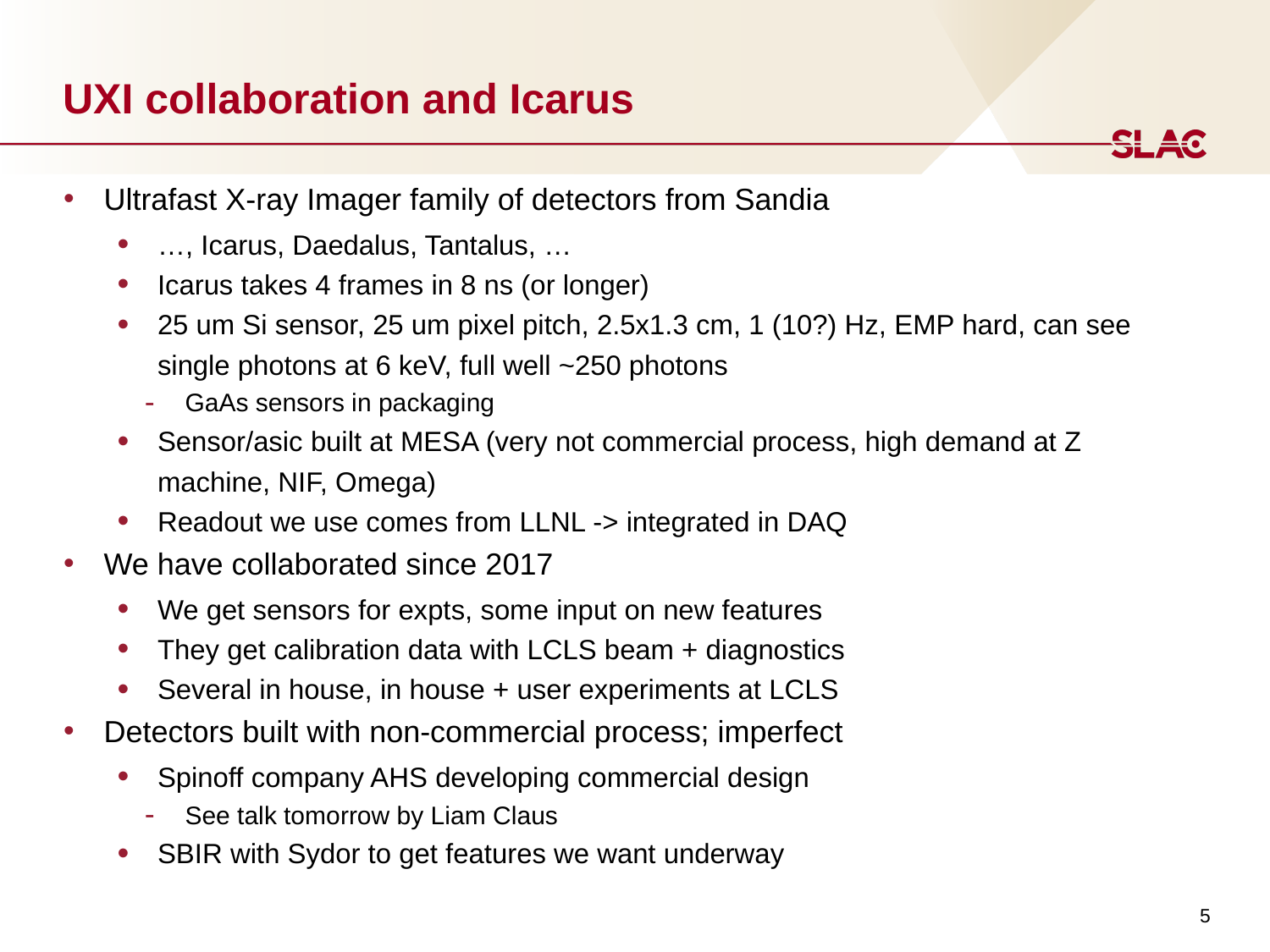

# UXI collaboration and Icarus
Ultrafast X-ray Imager family of detectors from Sandia
…, Icarus, Daedalus, Tantalus, …
Icarus takes 4 frames in 8 ns (or longer)
25 um Si sensor, 25 um pixel pitch, 2.5x1.3 cm, 1 (10?) Hz, EMP hard, can see single photons at 6 keV, full well ~250 photons
GaAs sensors in packaging
Sensor/asic built at MESA (very not commercial process, high demand at Z machine, NIF, Omega)
Readout we use comes from LLNL -> integrated in DAQ
We have collaborated since 2017
We get sensors for expts, some input on new features
They get calibration data with LCLS beam + diagnostics
Several in house, in house + user experiments at LCLS
Detectors built with non-commercial process; imperfect
Spinoff company AHS developing commercial design
See talk tomorrow by Liam Claus
SBIR with Sydor to get features we want underway
5